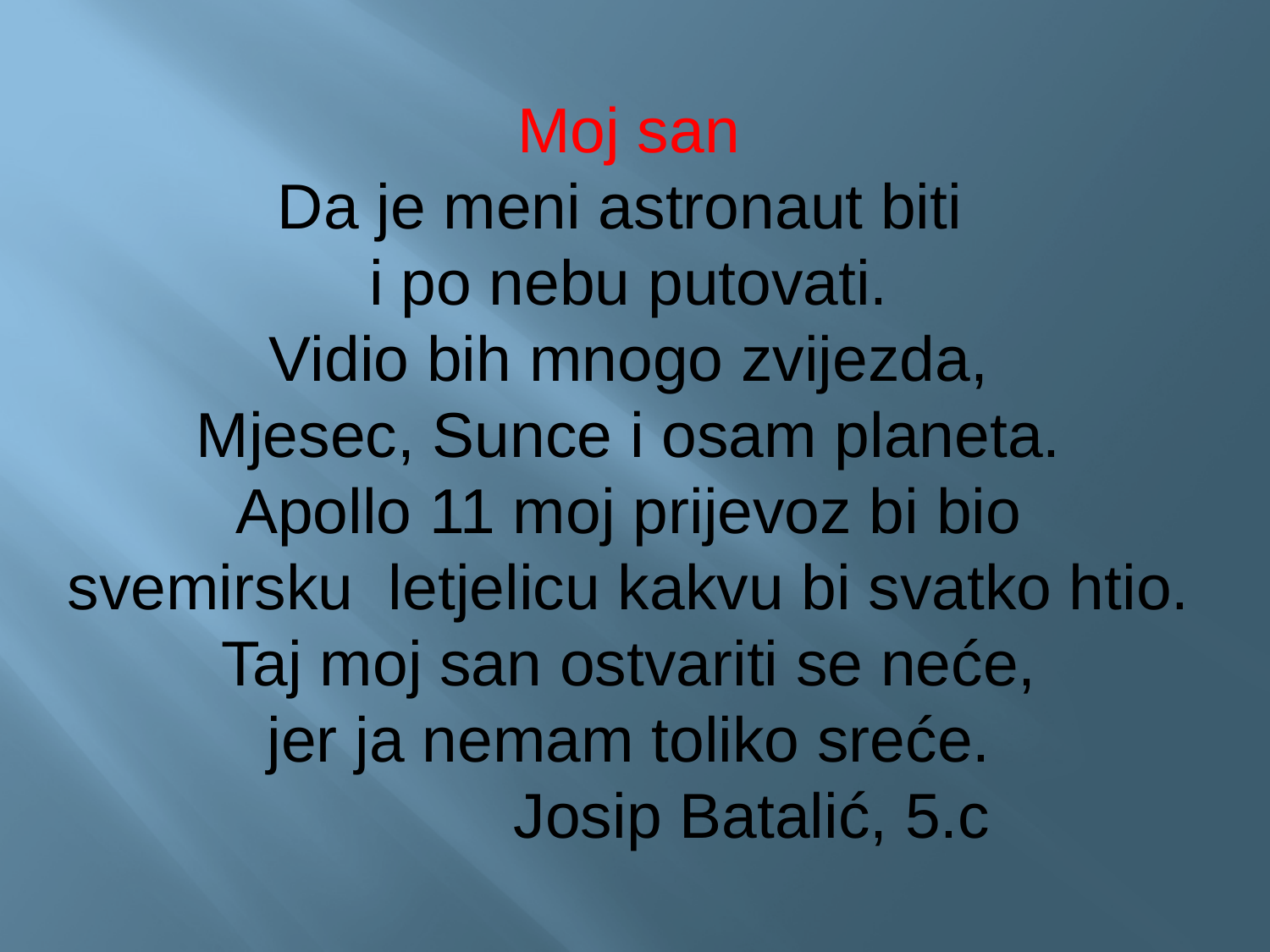

Moj san
Da je meni astronaut biti
i po nebu putovati.
Vidio bih mnogo zvijezda,
Mjesec, Sunce i osam planeta.
Apollo 11 moj prijevoz bi bio
svemirsku  letjelicu kakvu bi svatko htio.
Taj moj san ostvariti se neće,
jer ja nemam toliko sreće.
              Josip Batalić, 5.c